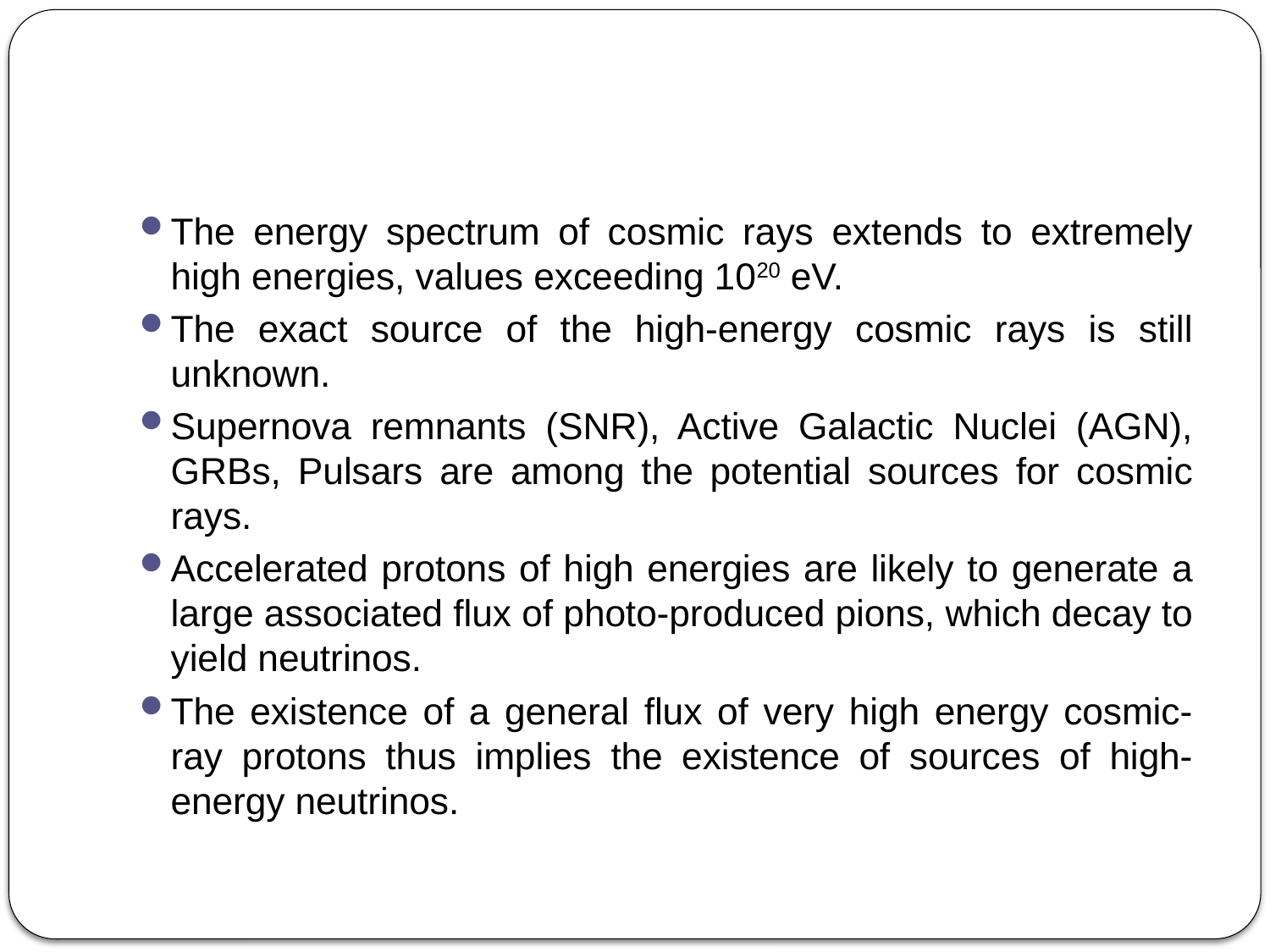

#
The energy spectrum of cosmic rays extends to extremely high energies, values exceeding 1020 eV.
The exact source of the high-energy cosmic rays is still unknown.
Supernova remnants (SNR), Active Galactic Nuclei (AGN), GRBs, Pulsars are among the potential sources for cosmic rays.
Accelerated protons of high energies are likely to generate a large associated flux of photo-produced pions, which decay to yield neutrinos.
The existence of a general flux of very high energy cosmic-ray protons thus implies the existence of sources of high-energy neutrinos.